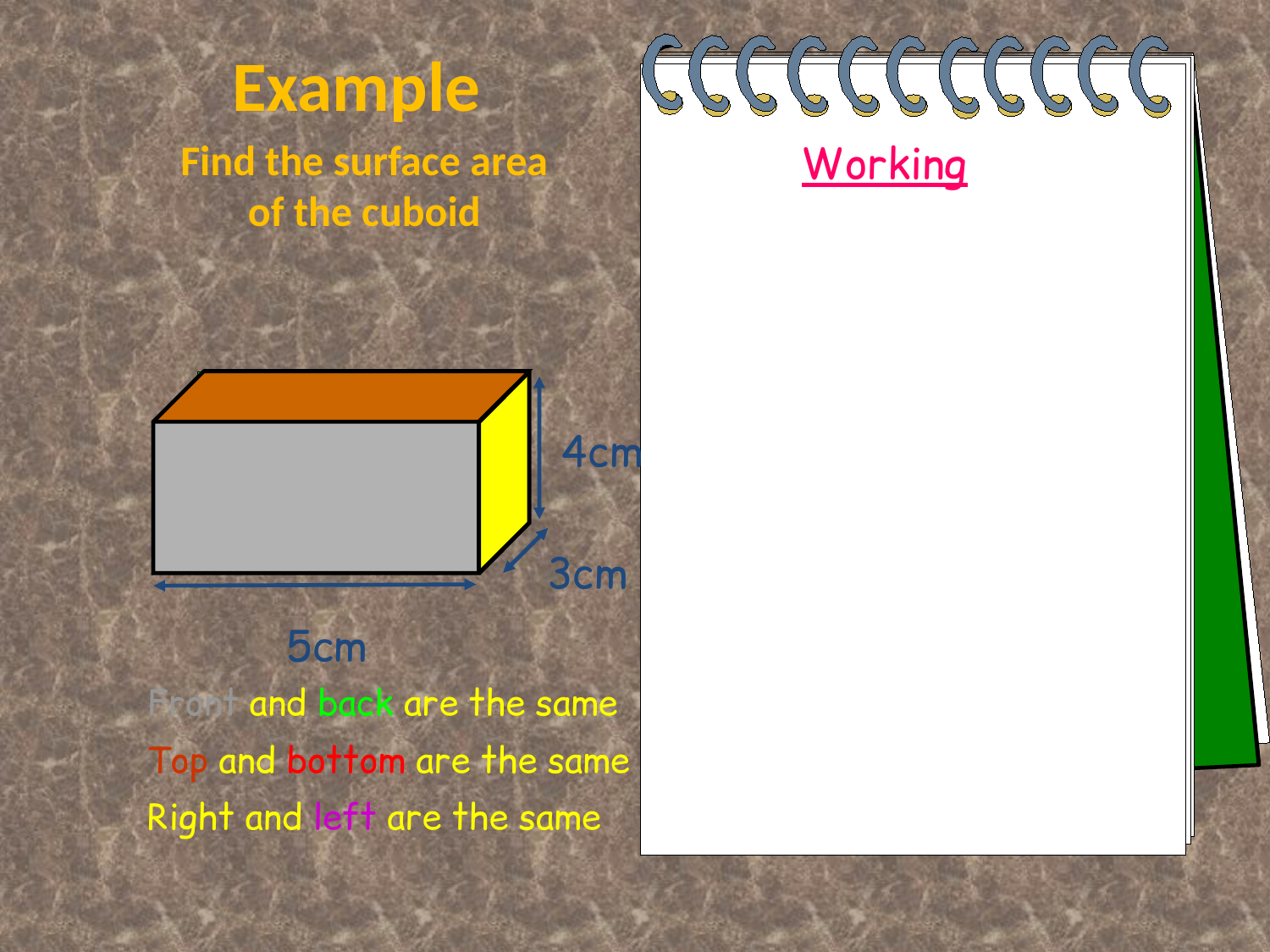

Example
Find the surface area of the cuboid
Working
Front Area = l x b
= 5 x 4 =20cm2
Top Area = l x b

= 5 x 3 =15cm2
4cm

Side Area = l x b
= 3 x 4 =12cm2

3cm

Total Area

= 20+20+15+15+12+12
= 94cm2
5cm
Front and back are the same
Top and bottom are the same
Right and left are the same